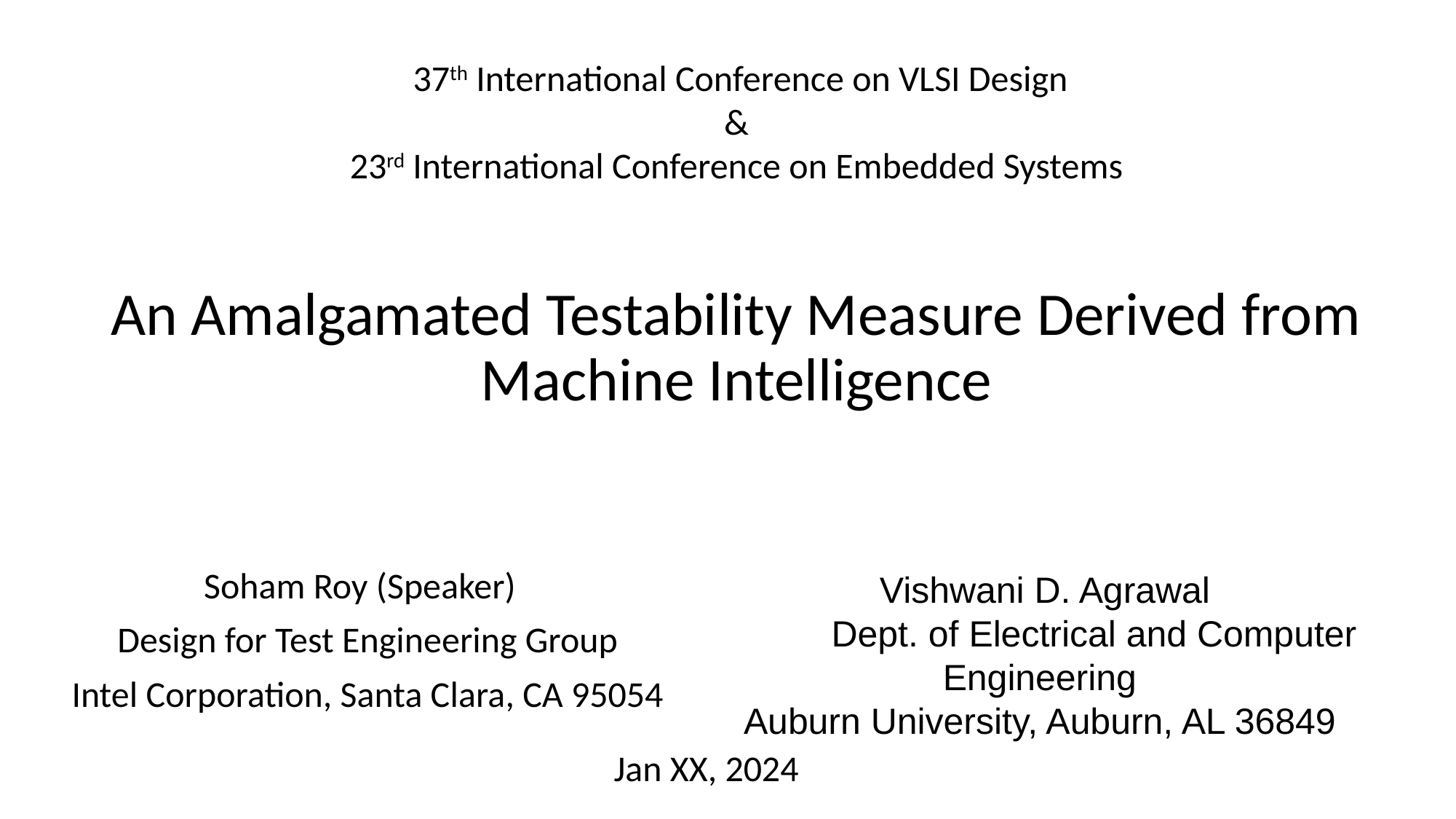

37th International Conference on VLSI Design
&
23rd International Conference on Embedded Systems
# An Amalgamated Testability Measure Derived from Machine Intelligence
Soham Roy (Speaker)
Design for Test Engineering Group
Intel Corporation, Santa Clara, CA 95054
 Vishwani D. Agrawal
	Dept. of Electrical and Computer Engineering
Auburn University, Auburn, AL 36849
Jan XX, 2024